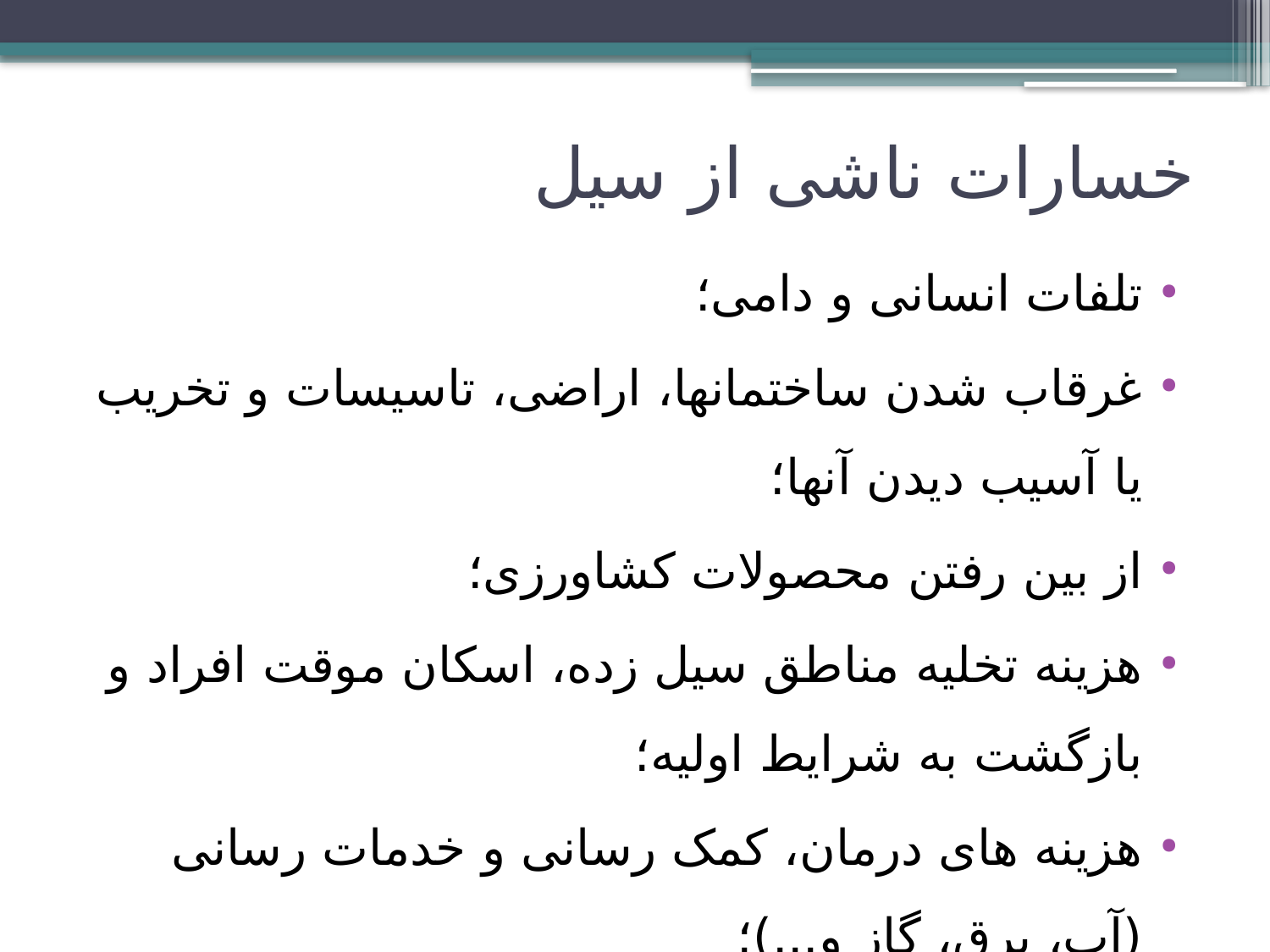

# خسارات ناشی از سیل
تلفات انسانی و دامی؛
غرقاب شدن ساختمانها، اراضی، تاسیسات و تخریب یا آسیب دیدن آنها؛
از بین رفتن محصولات کشاورزی؛
هزینه تخلیه مناطق سیل زده، اسکان موقت افراد و بازگشت به شرایط اولیه؛
هزینه های درمان، کمک رسانی و خدمات رسانی (آب، برق، گاز و...)؛
کاهش مقطعی اشتغال و کسب درآمد.